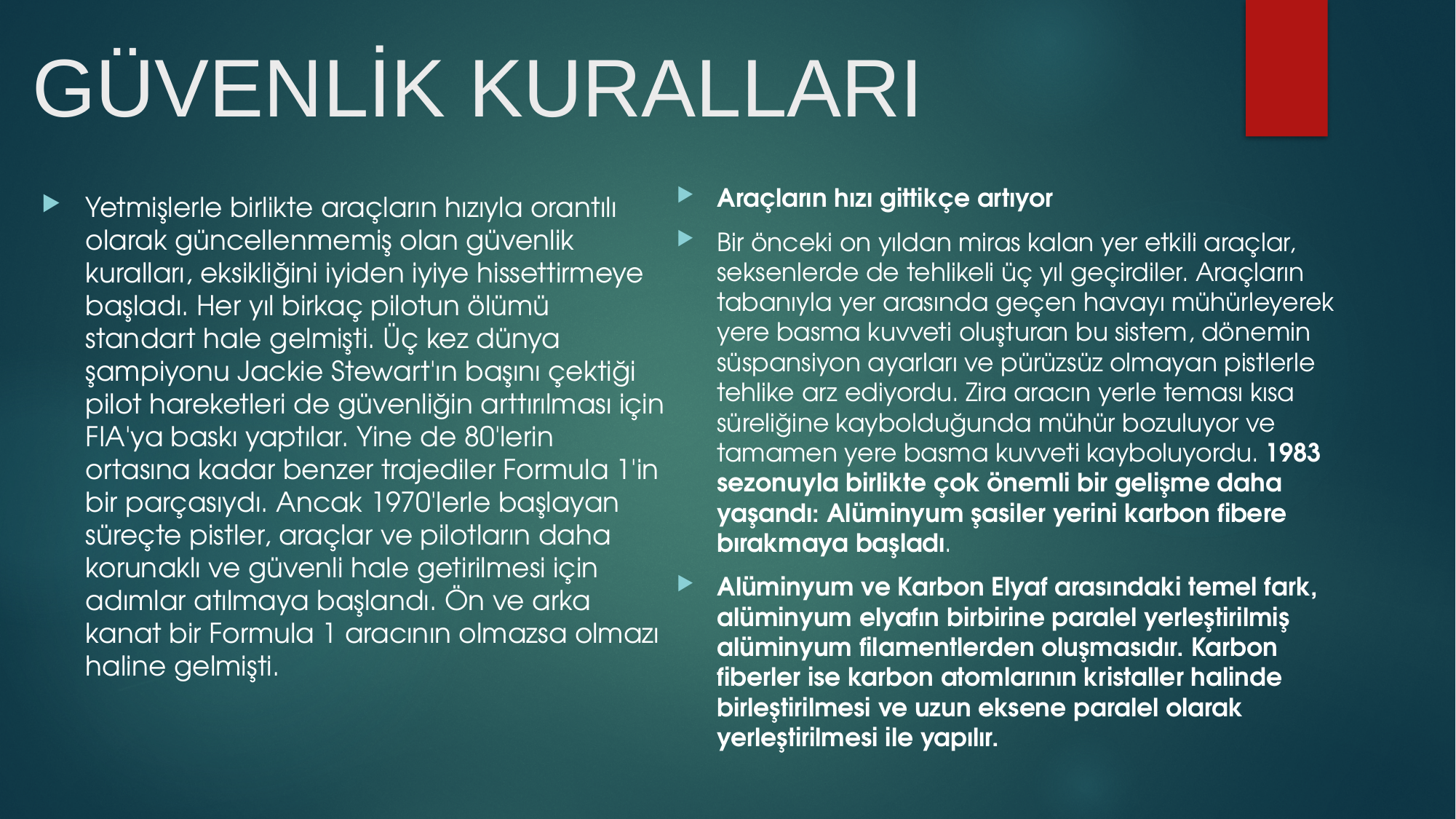

# GÜVENLİK KURALLARI
Araçların hızı gittikçe artıyor
Bir önceki on yıldan miras kalan yer etkili araçlar, seksenlerde de tehlikeli üç yıl geçirdiler. Araçların tabanıyla yer arasında geçen havayı mühürleyerek yere basma kuvveti oluşturan bu sistem, dönemin süspansiyon ayarları ve pürüzsüz olmayan pistlerle tehlike arz ediyordu. Zira aracın yerle teması kısa süreliğine kaybolduğunda mühür bozuluyor ve tamamen yere basma kuvveti kayboluyordu. 1983 sezonuyla birlikte çok önemli bir gelişme daha yaşandı: Alüminyum şasiler yerini karbon fibere bırakmaya başladı.
Alüminyum ve Karbon Elyaf arasındaki temel fark, alüminyum elyafın birbirine paralel yerleştirilmiş alüminyum filamentlerden oluşmasıdır. Karbon fiberler ise karbon atomlarının kristaller halinde birleştirilmesi ve uzun eksene paralel olarak yerleştirilmesi ile yapılır.

Yetmişlerle birlikte araçların hızıyla orantılı olarak güncellenmemiş olan güvenlik kuralları, eksikliğini iyiden iyiye hissettirmeye başladı. Her yıl birkaç pilotun ölümü standart hale gelmişti. Üç kez dünya şampiyonu Jackie Stewart'ın başını çektiği pilot hareketleri de güvenliğin arttırılması için FIA'ya baskı yaptılar. Yine de 80'lerin ortasına kadar benzer trajediler Formula 1'in bir parçasıydı. Ancak 1970'lerle başlayan süreçte pistler, araçlar ve pilotların daha korunaklı ve güvenli hale getirilmesi için adımlar atılmaya başlandı. Ön ve arka kanat bir Formula 1 aracının olmazsa olmazı haline gelmişti.